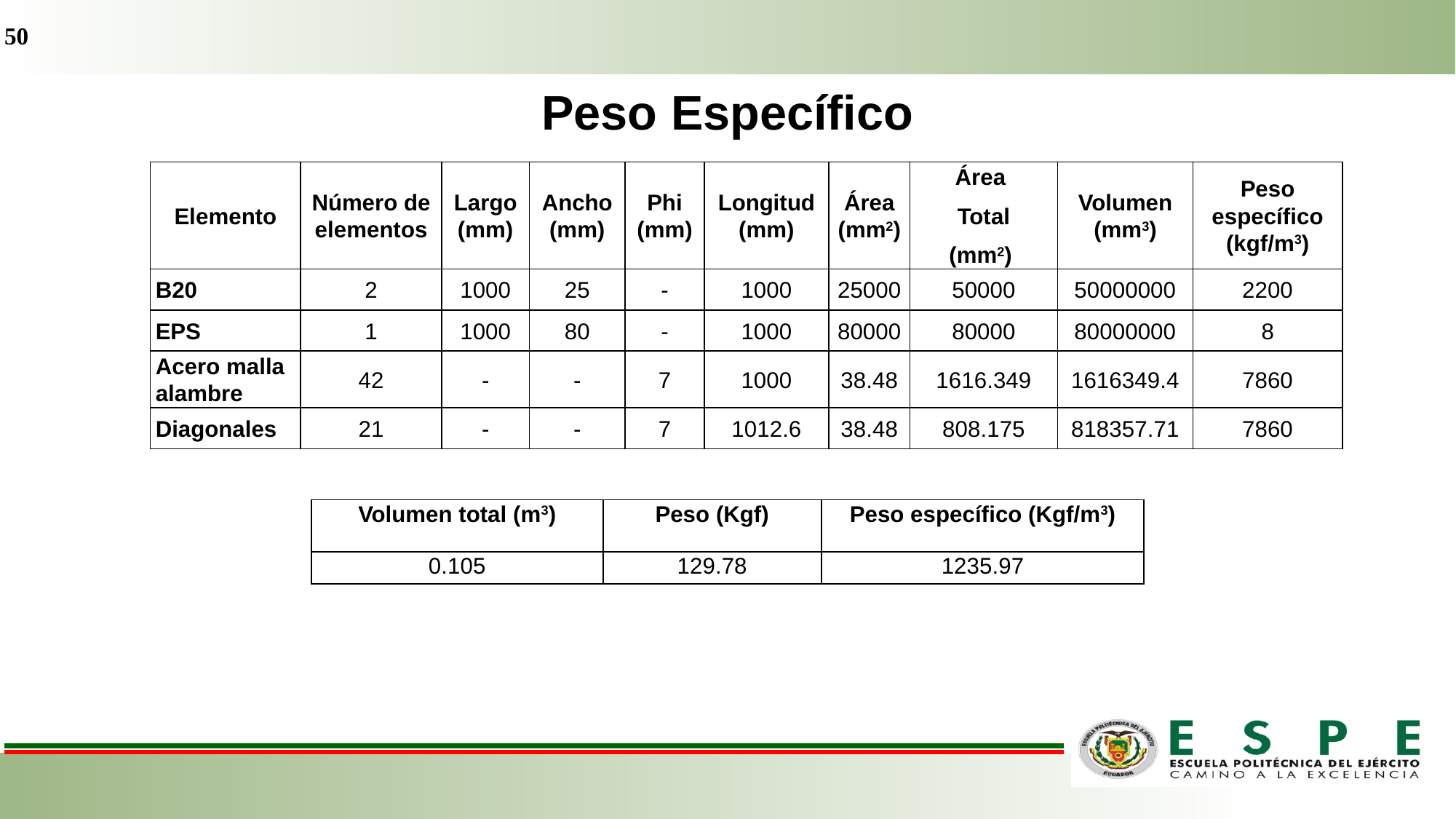

50
# Peso Específico
| Elemento | Número de elementos | Largo (mm) | Ancho (mm) | Phi (mm) | Longitud (mm) | Área (mm2) | Área Total (mm2) | Volumen (mm3) | Peso específico (kgf/m3) |
| --- | --- | --- | --- | --- | --- | --- | --- | --- | --- |
| B20 | 2 | 1000 | 25 | - | 1000 | 25000 | 50000 | 50000000 | 2200 |
| EPS | 1 | 1000 | 80 | - | 1000 | 80000 | 80000 | 80000000 | 8 |
| Acero malla alambre | 42 | - | - | 7 | 1000 | 38.48 | 1616.349 | 1616349.4 | 7860 |
| Diagonales | 21 | - | - | 7 | 1012.6 | 38.48 | 808.175 | 818357.71 | 7860 |
| Volumen total (m3) | Peso (Kgf) | Peso específico (Kgf/m3) |
| --- | --- | --- |
| 0.105 | 129.78 | 1235.97 |